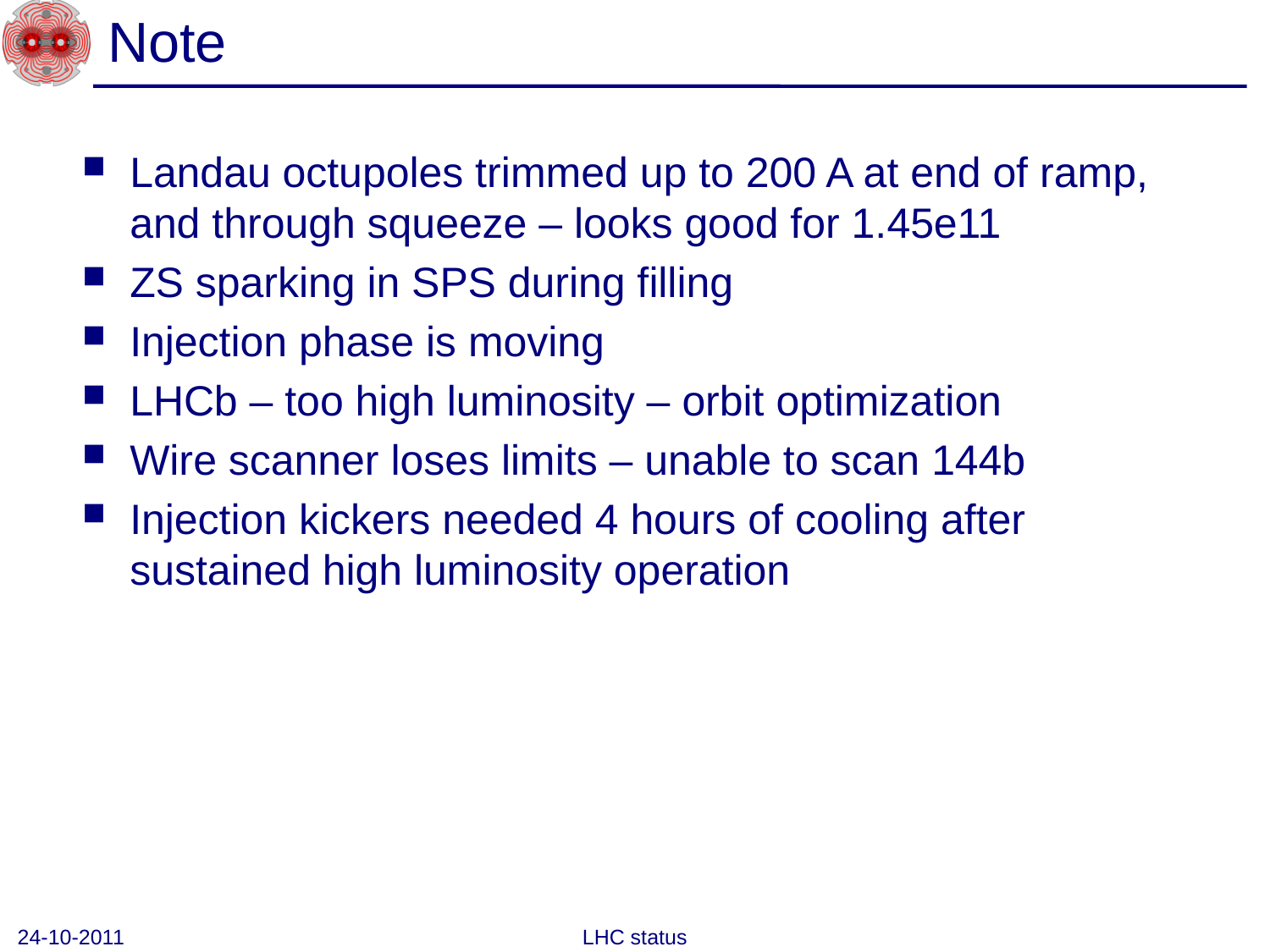

# Note
Landau octupoles trimmed up to 200 A at end of ramp, and through squeeze – looks good for 1.45e11
ZS sparking in SPS during filling
Injection phase is moving
LHCb – too high luminosity – orbit optimization
Wire scanner loses limits – unable to scan 144b
Injection kickers needed 4 hours of cooling after sustained high luminosity operation

24-10-2011
LHC status